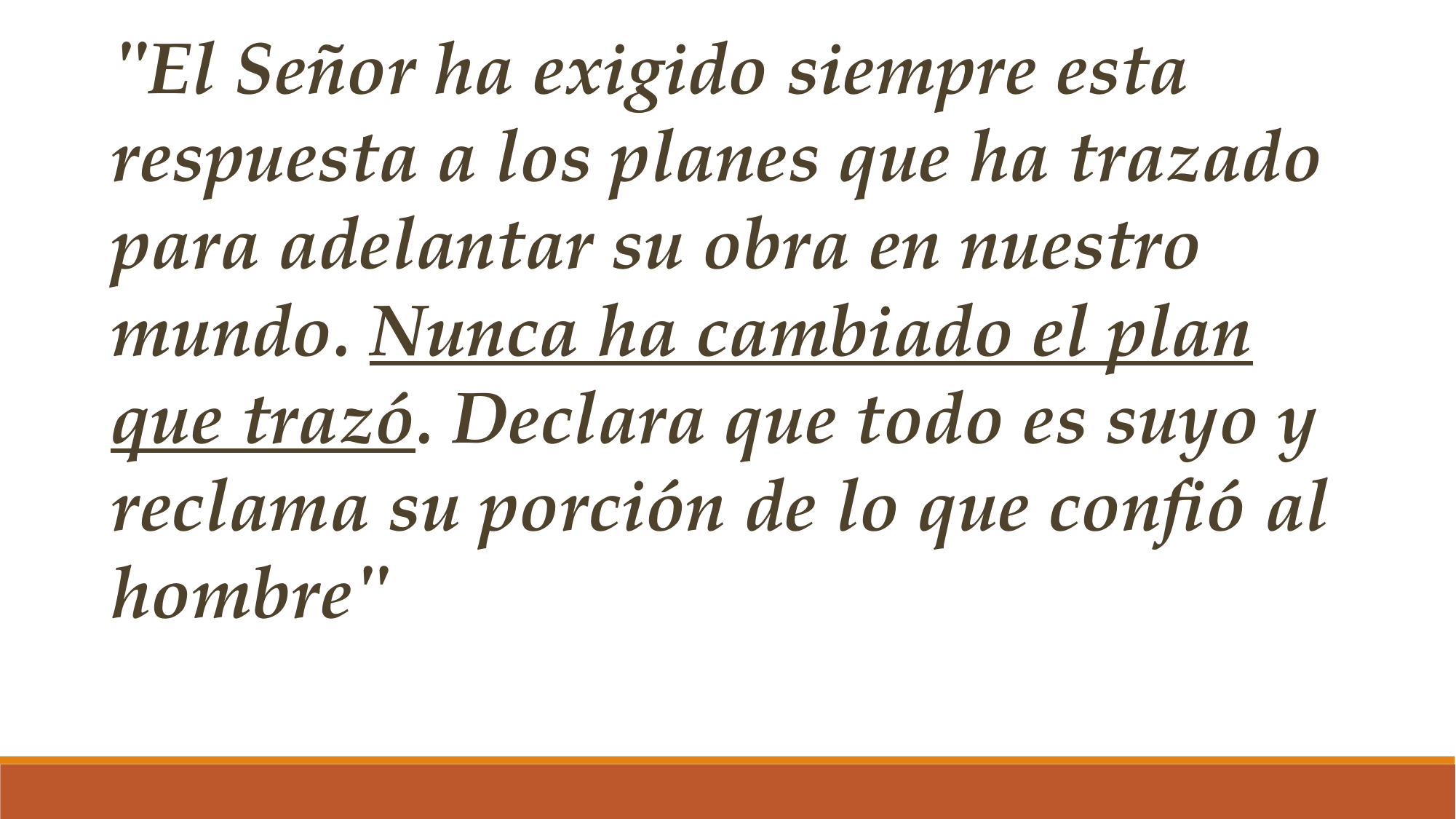

"El Señor ha exigido siempre esta respuesta a los planes que ha trazado para adelantar su obra en nuestro mundo. Nunca ha cambiado el plan que trazó. Declara que todo es suyo y reclama su porción de lo que confió al hombre"